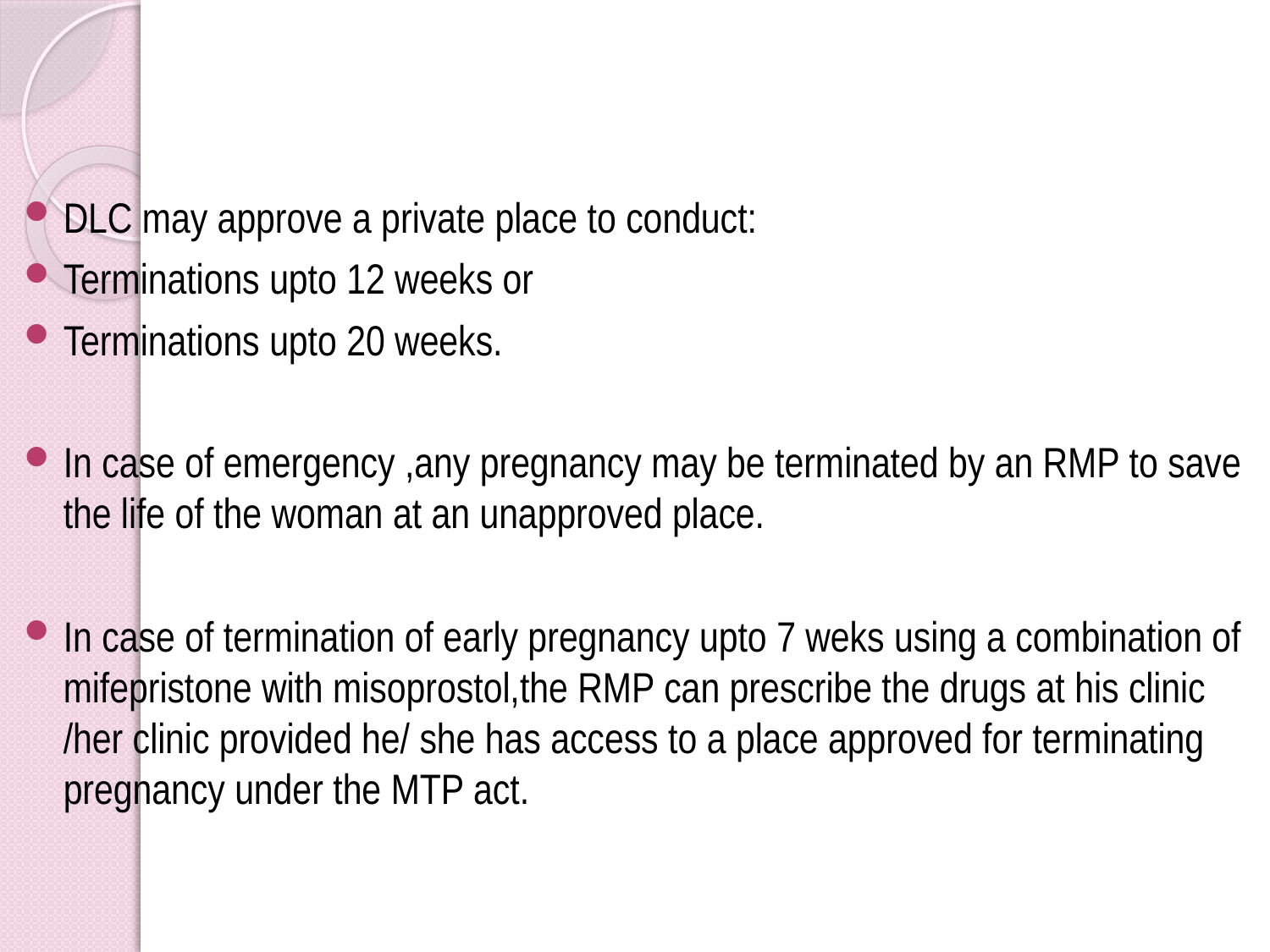

DLC may approve a private place to conduct:
Terminations upto 12 weeks or
Terminations upto 20 weeks.

In case of emergency ,any pregnancy may be terminated by an RMP to save the life of the woman at an unapproved place.

In case of termination of early pregnancy upto 7 weks using a combination of mifepristone with misoprostol,the RMP can prescribe the drugs at his clinic /her clinic provided he/ she has access to a place approved for terminating pregnancy under the MTP act.